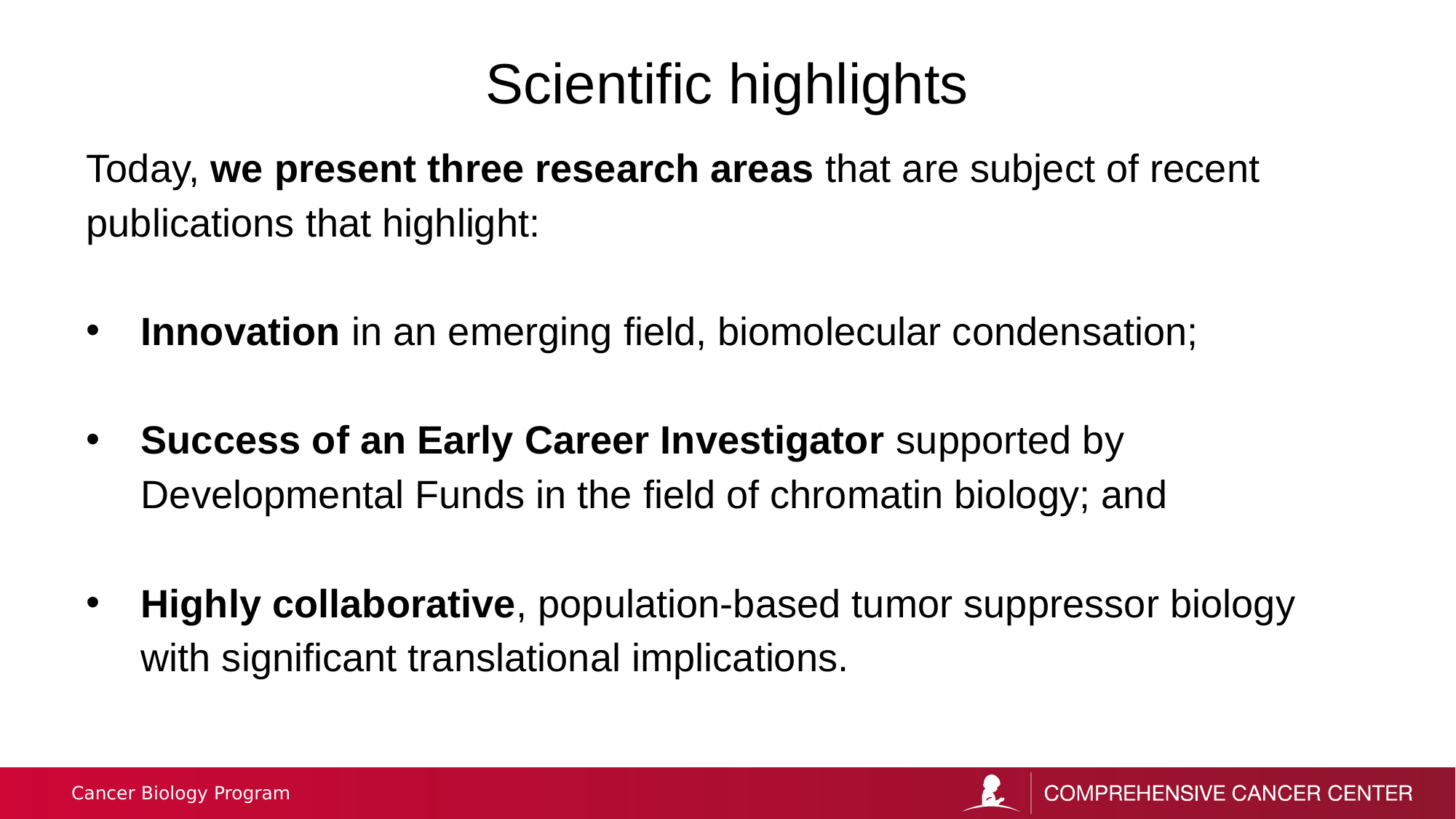

Scientific highlights
Today, we present three research areas that are subject of recent publications that highlight:

Innovation in an emerging field, biomolecular condensation;

Success of an Early Career Investigator supported by Developmental Funds in the field of chromatin biology; and

Highly collaborative, population-based tumor suppressor biology with significant translational implications.